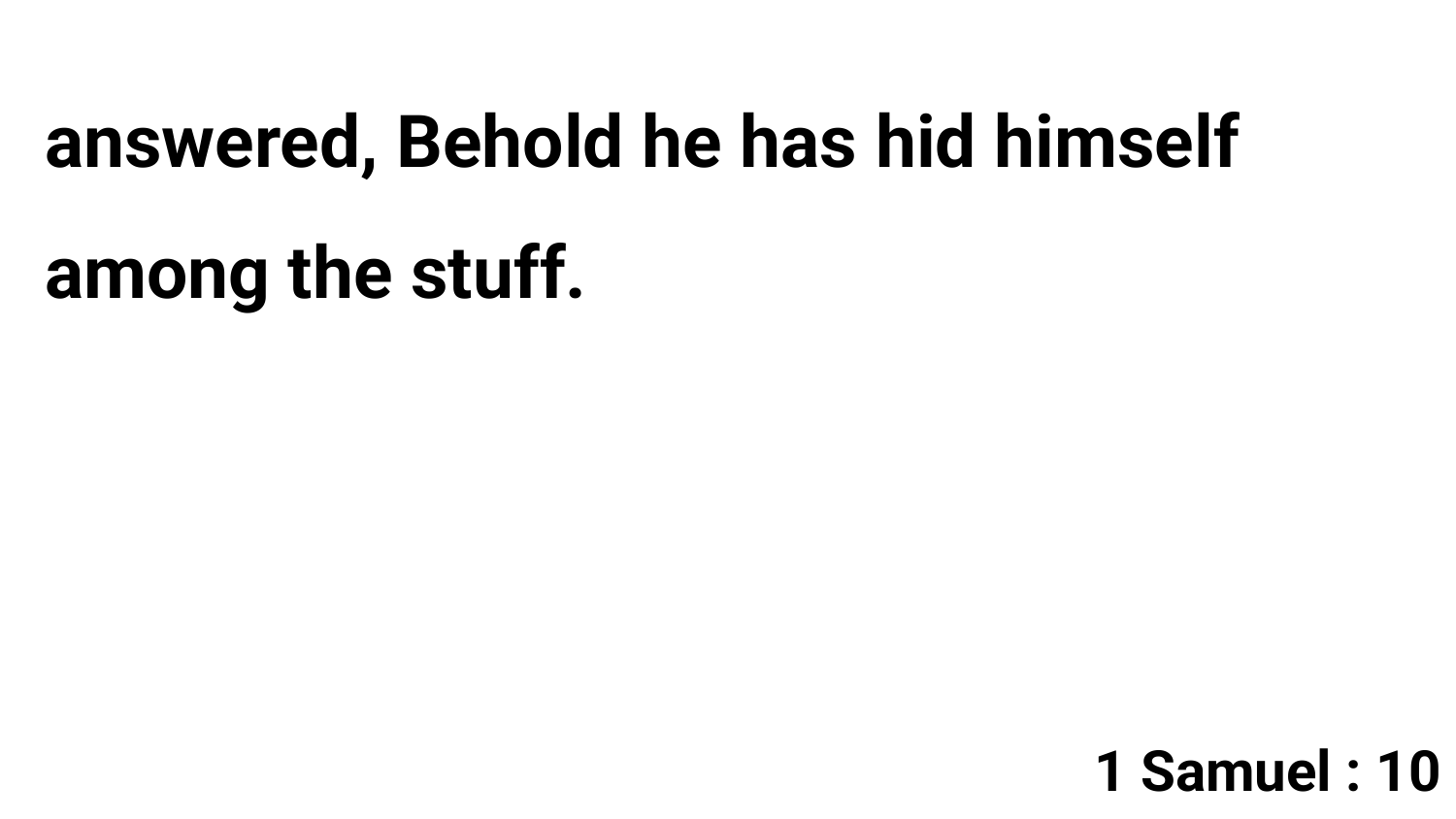

answered, Behold he has hid himself among the stuff.
1 Samuel : 10